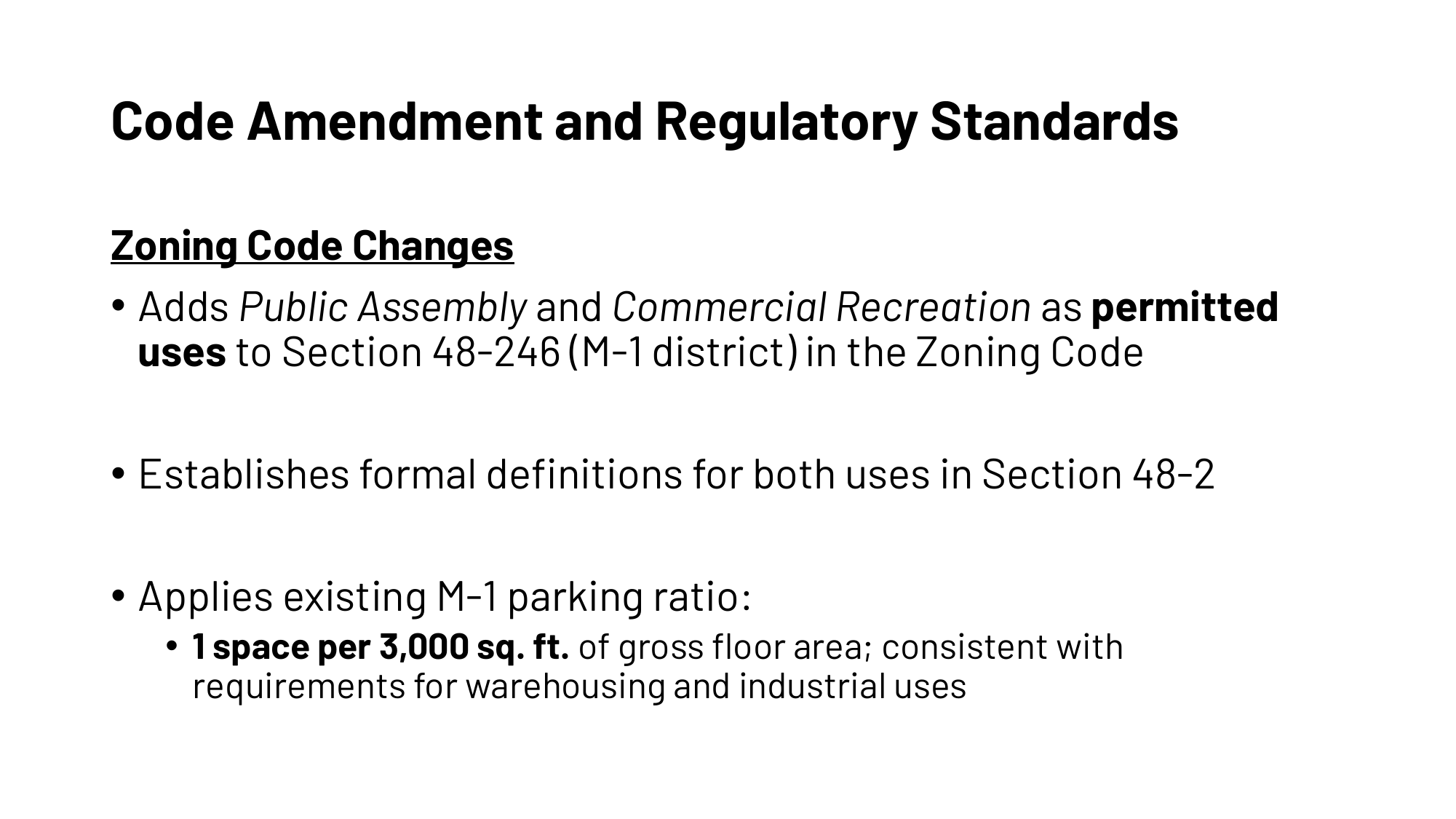

# Code Amendment and Regulatory Standards
Zoning Code Changes
Adds Public Assembly and Commercial Recreation as permitted uses to Section 48-246 (M‑1 district) in the Zoning Code

Establishes formal definitions for both uses in Section 48-2

Applies existing M‑1 parking ratio:
1 space per 3,000 sq. ft. of gross floor area; consistent with requirements for warehousing and industrial uses